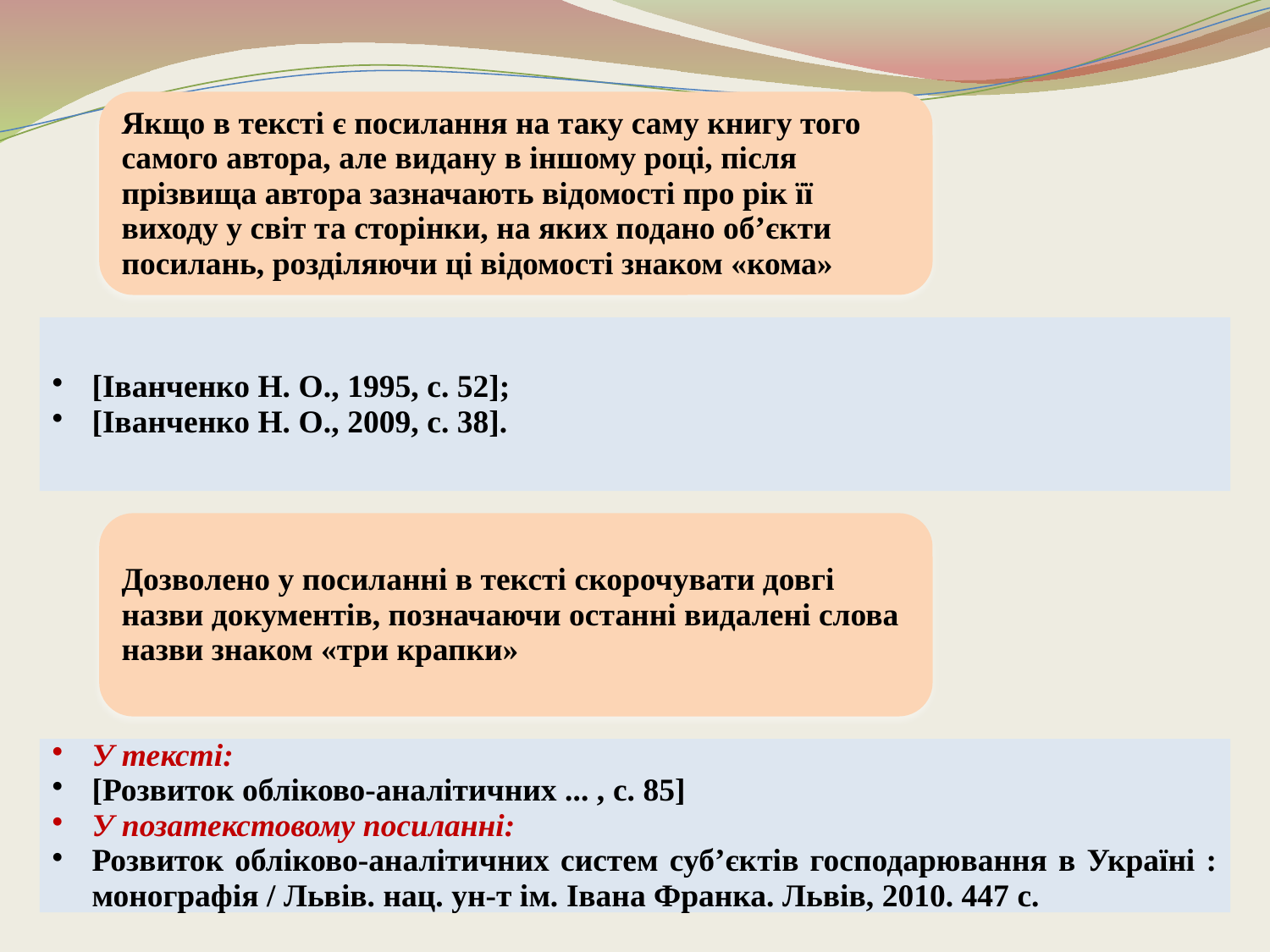

[Іванченко Н. О., 1995, с. 52];
[Іванченко Н. О., 2009, с. 38].
Якщо в тексті є посилання на таку саму книгу того самого автора, але видану в іншому році, після прізвища автора зазначають відомості про рік її виходу у світ та сторінки, на яких подано об’єкти посилань, розділяючи ці відомості знаком «кома»
Дозволено у посиланні в тексті скорочувати довгі назви документів, позначаючи останні видалені слова назви знаком «три крапки»
У тексті:
[Розвиток обліково-аналітичних ... , с. 85]
У позатекстовому посиланні:
Розвиток обліково-аналітичних систем суб’єктів господарювання в Україні : монографія / Львів. нац. ун-т ім. Івана Франка. Львів, 2010. 447 с.